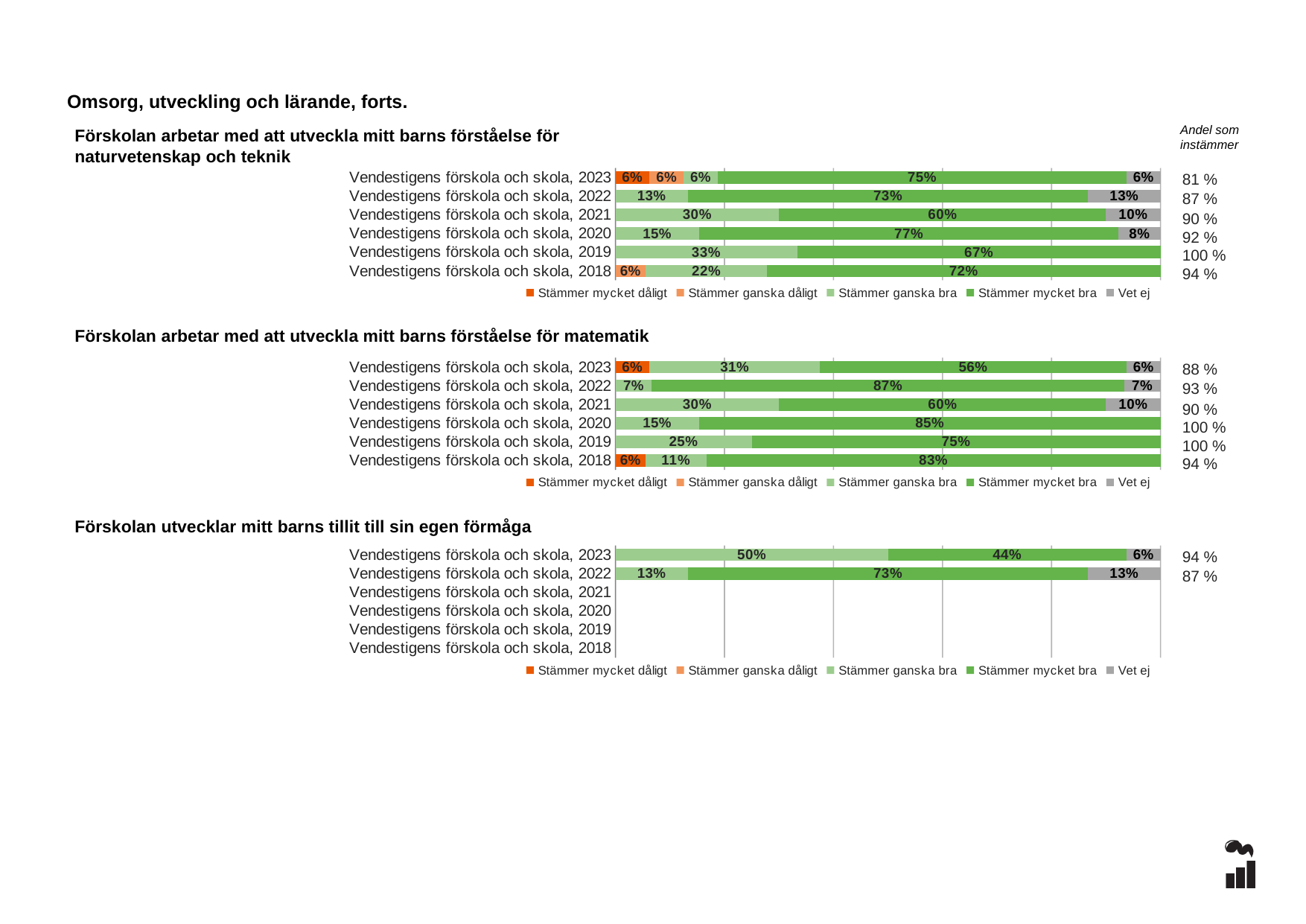

Omsorg, utveckling och lärande, forts.
Andel som instämmer
Förskolan arbetar med att utveckla mitt barns förståelse för naturvetenskap och teknik

### Chart

| Category | Stämmer mycket dåligt | Stämmer ganska dåligt | Stämmer ganska bra | Stämmer mycket bra | Vet ej |
|---|---|---|---|---|---|
| Vendestigens förskola och skola, 2023 | 0.0625 | 0.0625 | 0.0625 | 0.75 | 0.0625 |
| Vendestigens förskola och skola, 2022 | 0.0 | 0.0 | 0.1333 | 0.7333 | 0.1333 |
| Vendestigens förskola och skola, 2021 | 0.0 | 0.0 | 0.3 | 0.6 | 0.1 |
| Vendestigens förskola och skola, 2020 | 0.0 | 0.0 | 0.1538 | 0.7692 | 0.0769 |
| Vendestigens förskola och skola, 2019 | 0.0 | 0.0 | 0.3333 | 0.6667 | 0.0 |
| Vendestigens förskola och skola, 2018 | 0.0 | 0.0556 | 0.2222 | 0.7222 | 0.0 |
81 %
87 %
90 %
92 %
100 %
94 %

### Chart

| Category | Stämmer mycket dåligt | Stämmer ganska dåligt | Stämmer ganska bra | Stämmer mycket bra | Vet ej |
|---|---|---|---|---|---|
| Vendestigens förskola och skola, 2023 | 0.0625 | 0.0 | 0.3125 | 0.5625 | 0.0625 |
| Vendestigens förskola och skola, 2022 | 0.0 | 0.0 | 0.0667 | 0.8667 | 0.0667 |
| Vendestigens förskola och skola, 2021 | 0.0 | 0.0 | 0.3 | 0.6 | 0.1 |
| Vendestigens förskola och skola, 2020 | 0.0 | 0.0 | 0.1538 | 0.8462 | 0.0 |
| Vendestigens förskola och skola, 2019 | 0.0 | 0.0 | 0.25 | 0.75 | 0.0 |
| Vendestigens förskola och skola, 2018 | 0.0556 | 0.0 | 0.1111 | 0.8333 | 0.0 |
Förskolan arbetar med att utveckla mitt barns förståelse för matematik
88 %
93 %
90 %
100 %
100 %
94 %

### Chart

| Category | Stämmer mycket dåligt | Stämmer ganska dåligt | Stämmer ganska bra | Stämmer mycket bra | Vet ej |
|---|---|---|---|---|---|
| Vendestigens förskola och skola, 2023 | 0.0 | 0.0 | 0.5 | 0.4375 | 0.0625 |
| Vendestigens förskola och skola, 2022 | 0.0 | 0.0 | 0.1333 | 0.7333 | 0.1333 |
| Vendestigens förskola och skola, 2021 | None | None | None | None | None |
| Vendestigens förskola och skola, 2020 | None | None | None | None | None |
| Vendestigens förskola och skola, 2019 | None | None | None | None | None |
| Vendestigens förskola och skola, 2018 | None | None | None | None | None |
Förskolan utvecklar mitt barns tillit till sin egen förmåga
94 %
87 %